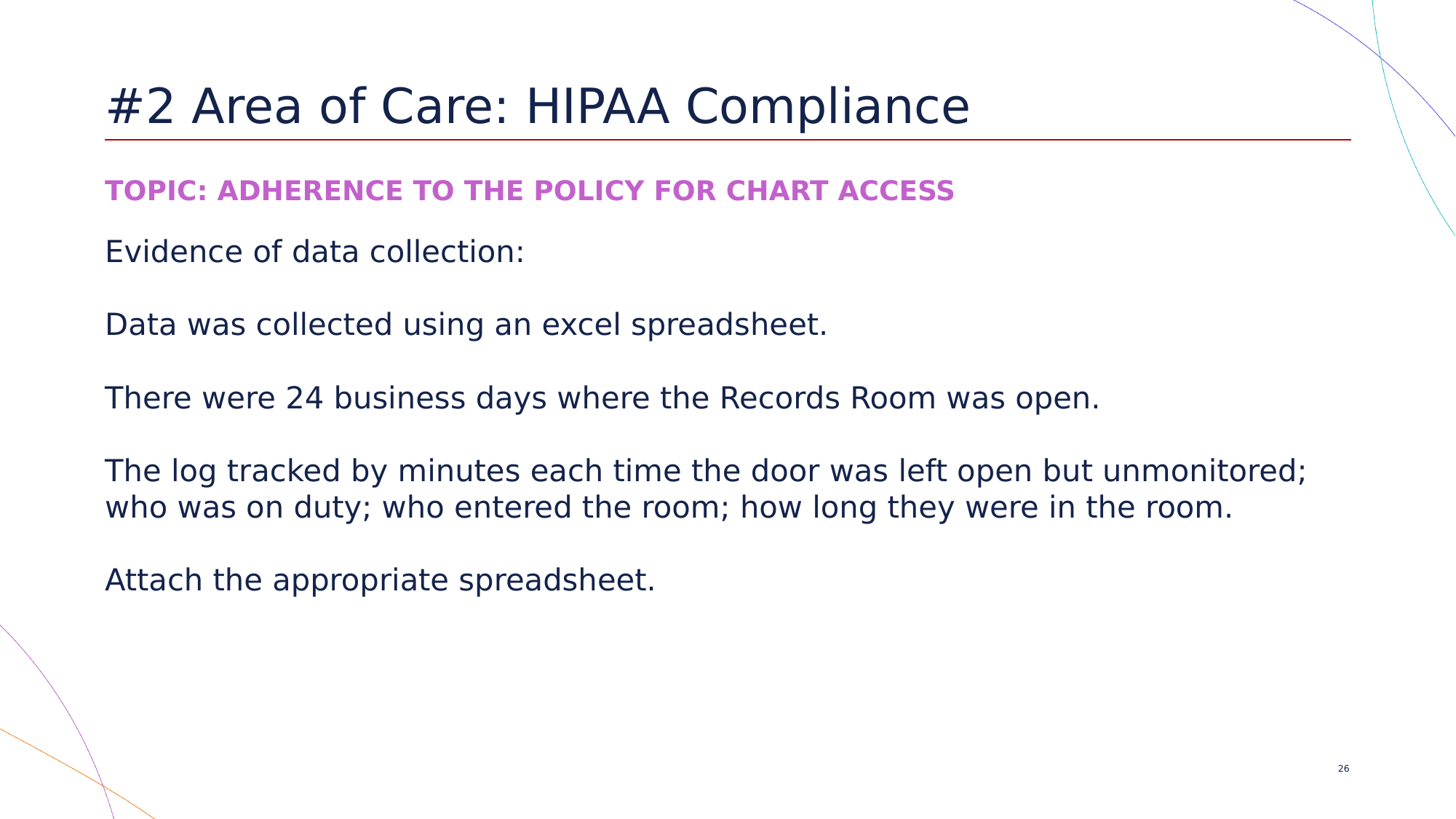

# #2 Area of Care: HIPAA Compliance
TOPIC: ADHERENCE TO THE POLICY FOR CHART ACCESS
Evidence of data collection:

Data was collected using an excel spreadsheet.

There were 24 business days where the Records Room was open.

The log tracked by minutes each time the door was left open but unmonitored; who was on duty; who entered the room; how long they were in the room.

Attach the appropriate spreadsheet.